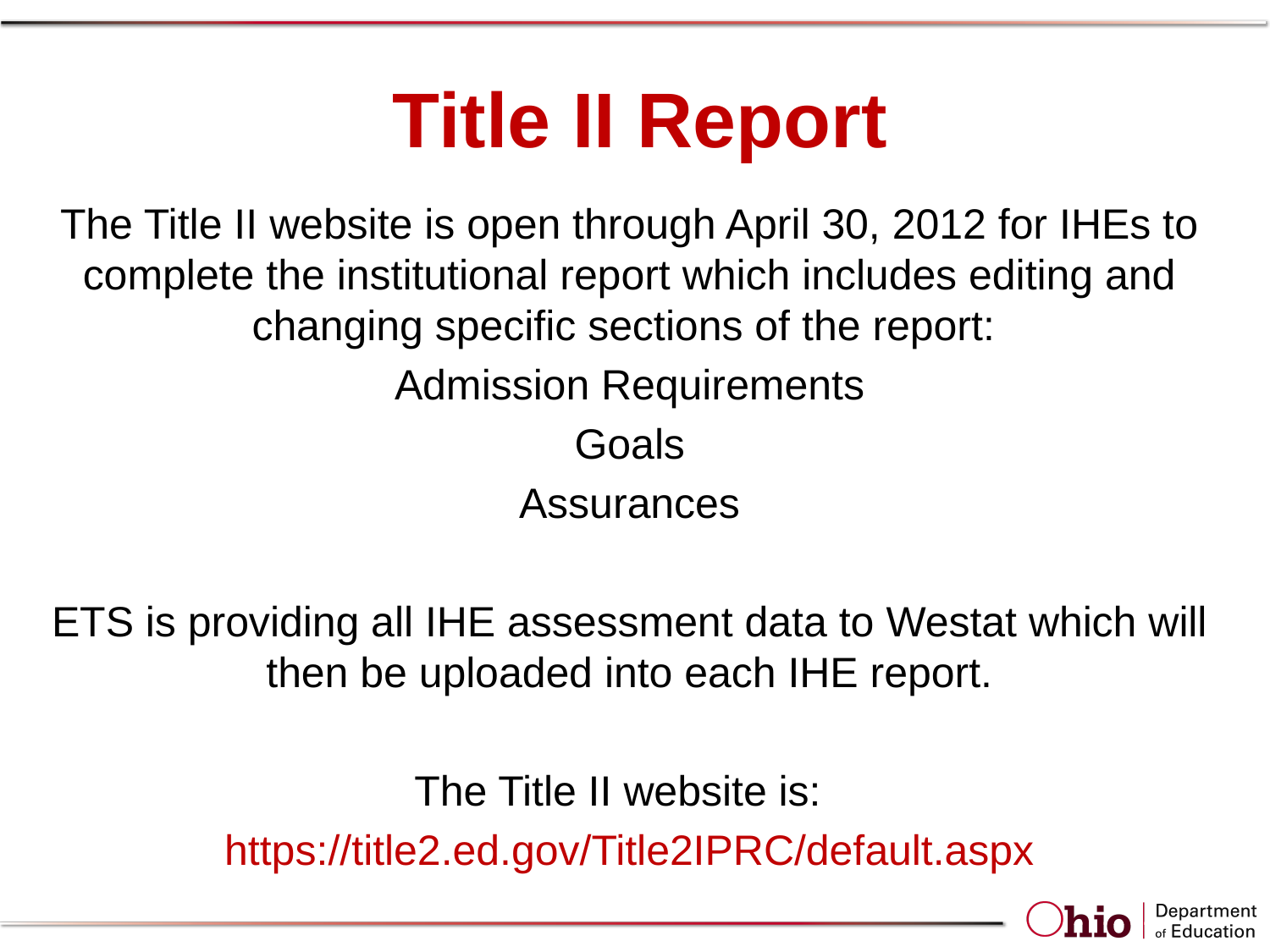

# Title II Report
The Title II website is open through April 30, 2012 for IHEs to complete the institutional report which includes editing and changing specific sections of the report:
Admission Requirements
Goals
Assurances

ETS is providing all IHE assessment data to Westat which will then be uploaded into each IHE report.

The Title II website is:
https://title2.ed.gov/Title2IPRC/default.aspx